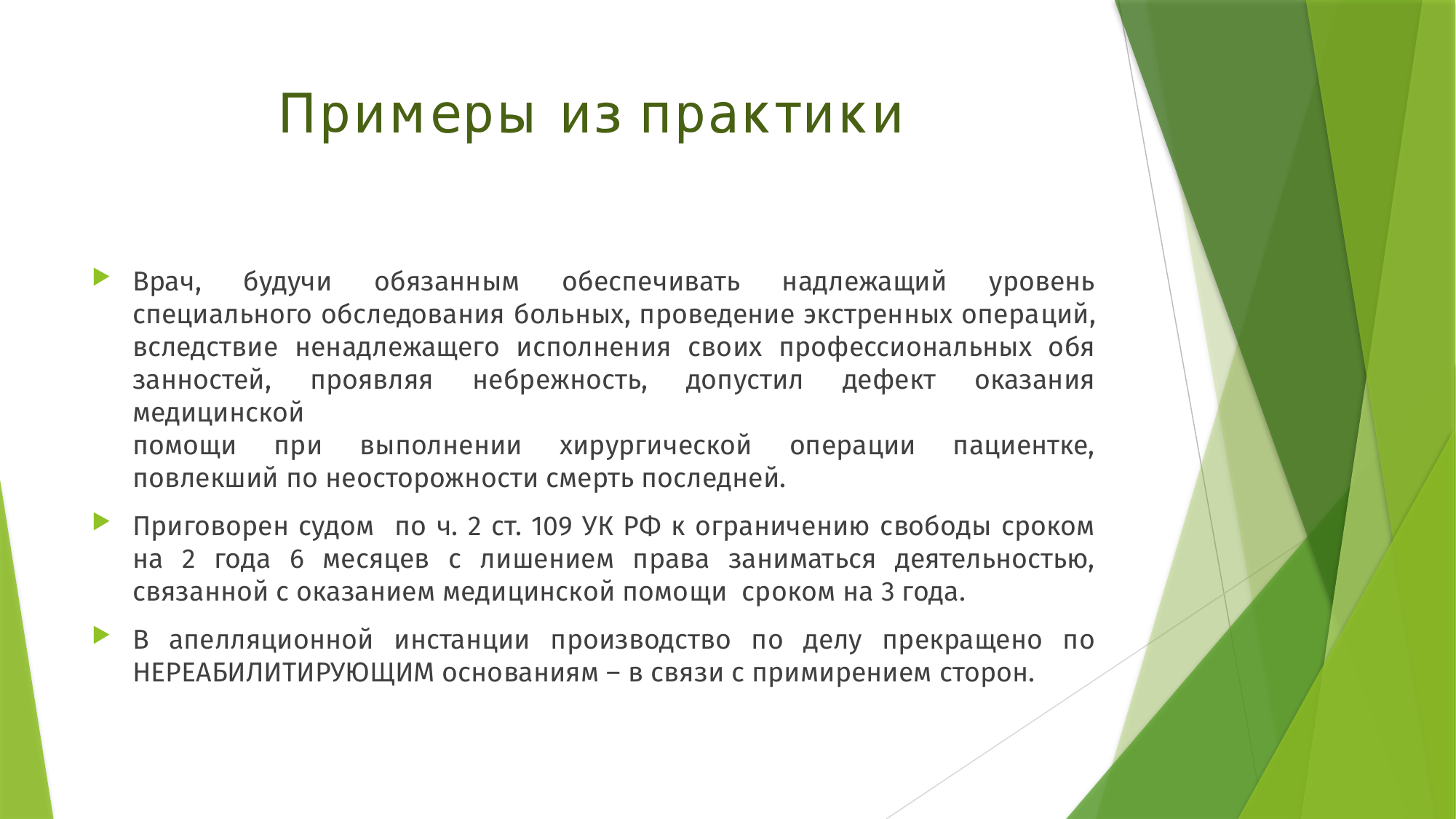

# Примеры из практики
Врач, будучи обязанным обеспечивать надлежащий уровень специального обследования больных, проведение экстренных опера­ций, вследствие ненадлежащего исполнения своих профессиональных обя­занностей, проявляя небрежность, допустил дефект оказания медицинской
помощи при выполнении хирургической операции пациентке, повлекший по неосторожности смерть последней.
Приговорен судом  по ч. 2 ст. 109 УК РФ к ограничению свободы сроком на 2 года 6 месяцев с лишением права заниматься деятельностью, связанной с оказанием медицинской помо­щи  сроком на 3 года.
В апелляционной инстанции производство по делу прекращено по НЕРЕАБИЛИТИРУЮЩИМ основаниям – в связи с примирением сторон.